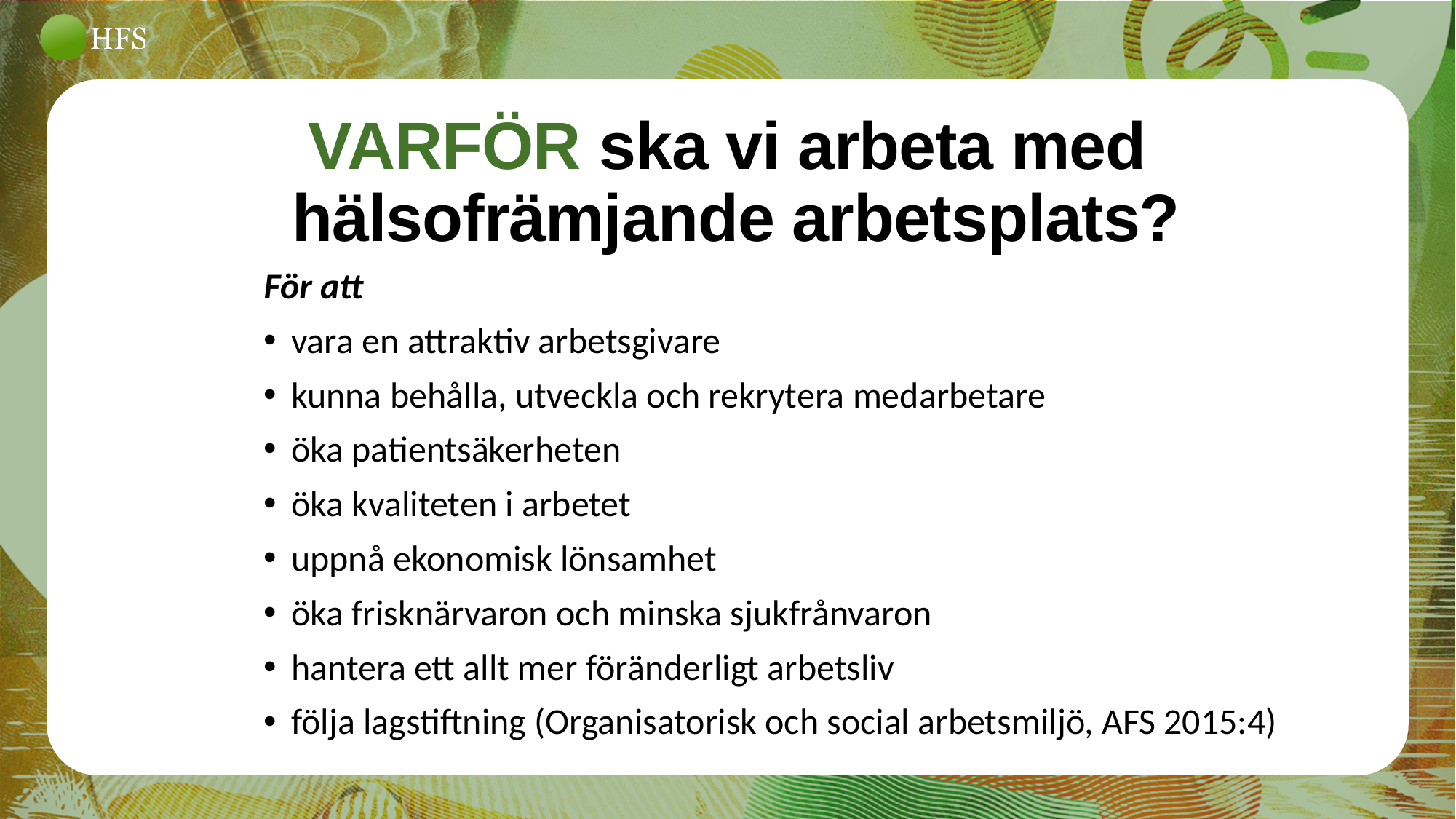

VARFÖR ska vi arbeta med
hälsofrämjande arbetsplats?
För att
vara en attraktiv arbetsgivare
kunna behålla, utveckla och rekrytera medarbetare
öka patientsäkerheten
öka kvaliteten i arbetet
uppnå ekonomisk lönsamhet
öka frisknärvaron och minska sjukfrånvaron
hantera ett allt mer föränderligt arbetsliv
följa lagstiftning (Organisatorisk och social arbetsmiljö, AFS 2015:4)